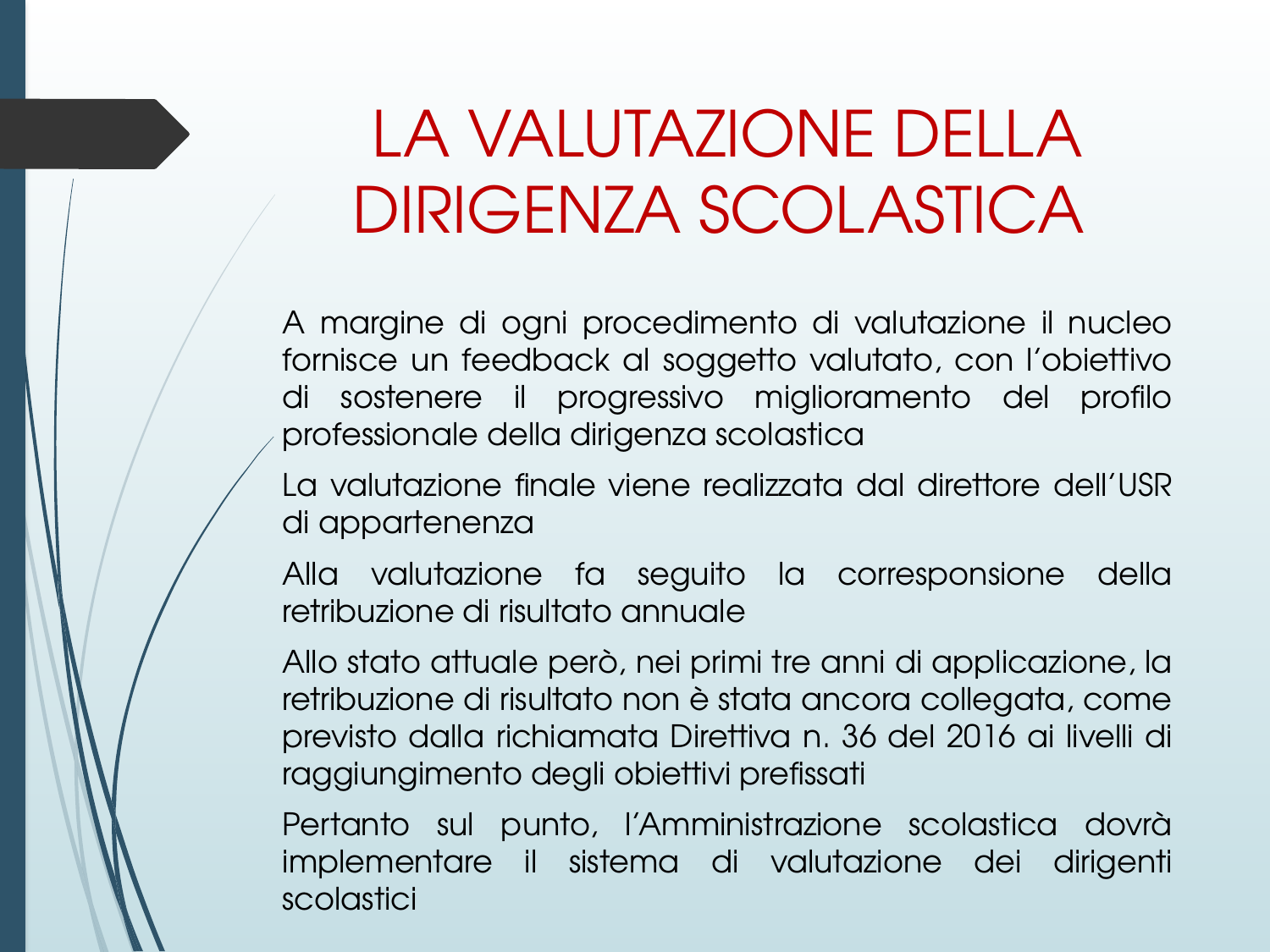

# LA VALUTAZIONE DELLA DIRIGENZA SCOLASTICA
A margine di ogni procedimento di valutazione il nucleo fornisce un feedback al soggetto valutato, con l’obiettivo di sostenere il progressivo miglioramento del profilo professionale della dirigenza scolastica
La valutazione finale viene realizzata dal direttore dell’USR di appartenenza
Alla valutazione fa seguito la corresponsione della retribuzione di risultato annuale
Allo stato attuale però, nei primi tre anni di applicazione, la retribuzione di risultato non è stata ancora collegata, come previsto dalla richiamata Direttiva n. 36 del 2016 ai livelli di raggiungimento degli obiettivi prefissati
Pertanto sul punto, l’Amministrazione scolastica dovrà implementare il sistema di valutazione dei dirigenti scolastici